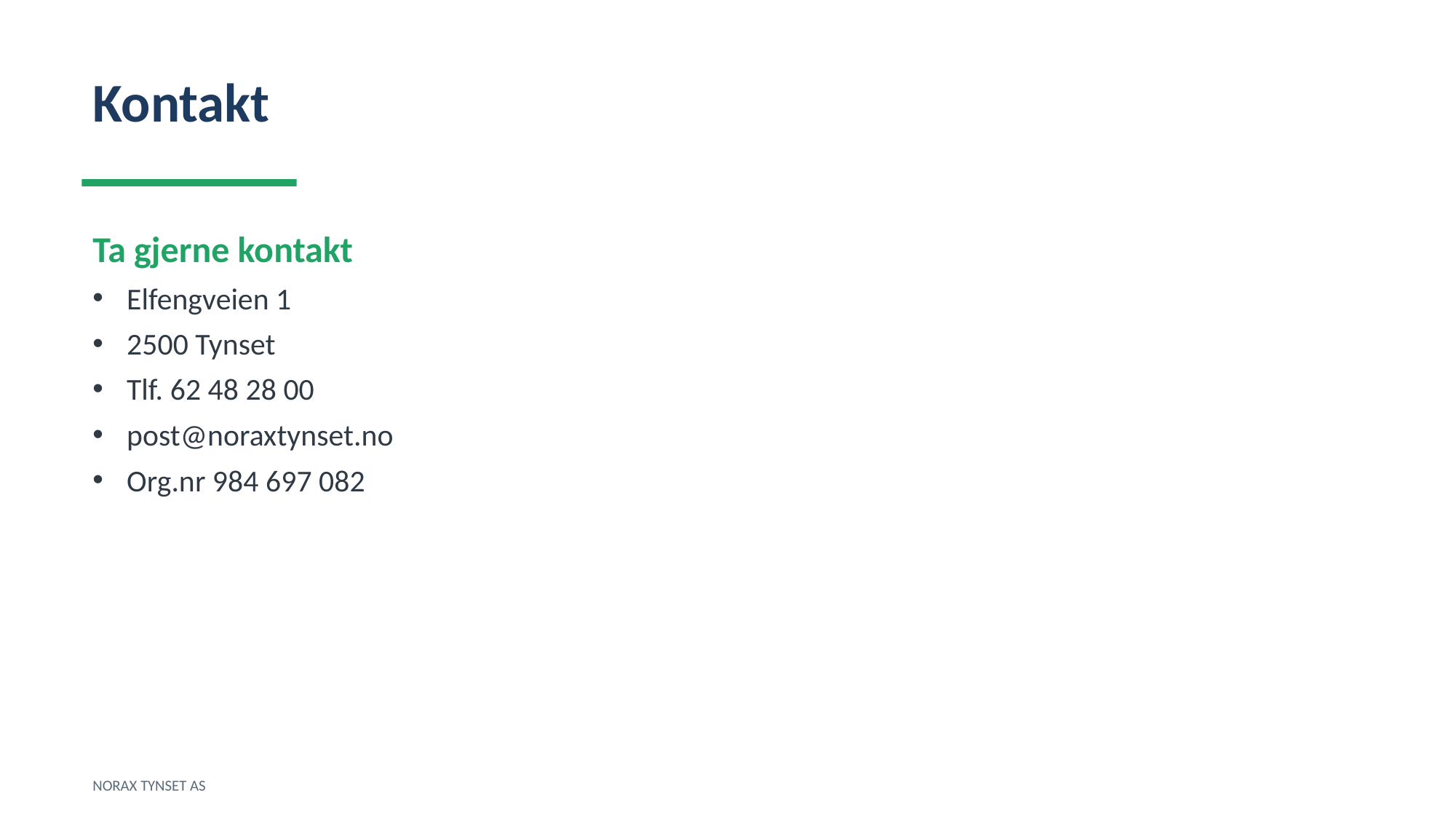

Kontakt

Ta gjerne kontakt
Elfengveien 1
2500 Tynset
Tlf. 62 48 28 00
post@noraxtynset.no
Org.nr 984 697 082
NORAX TYNSET AS